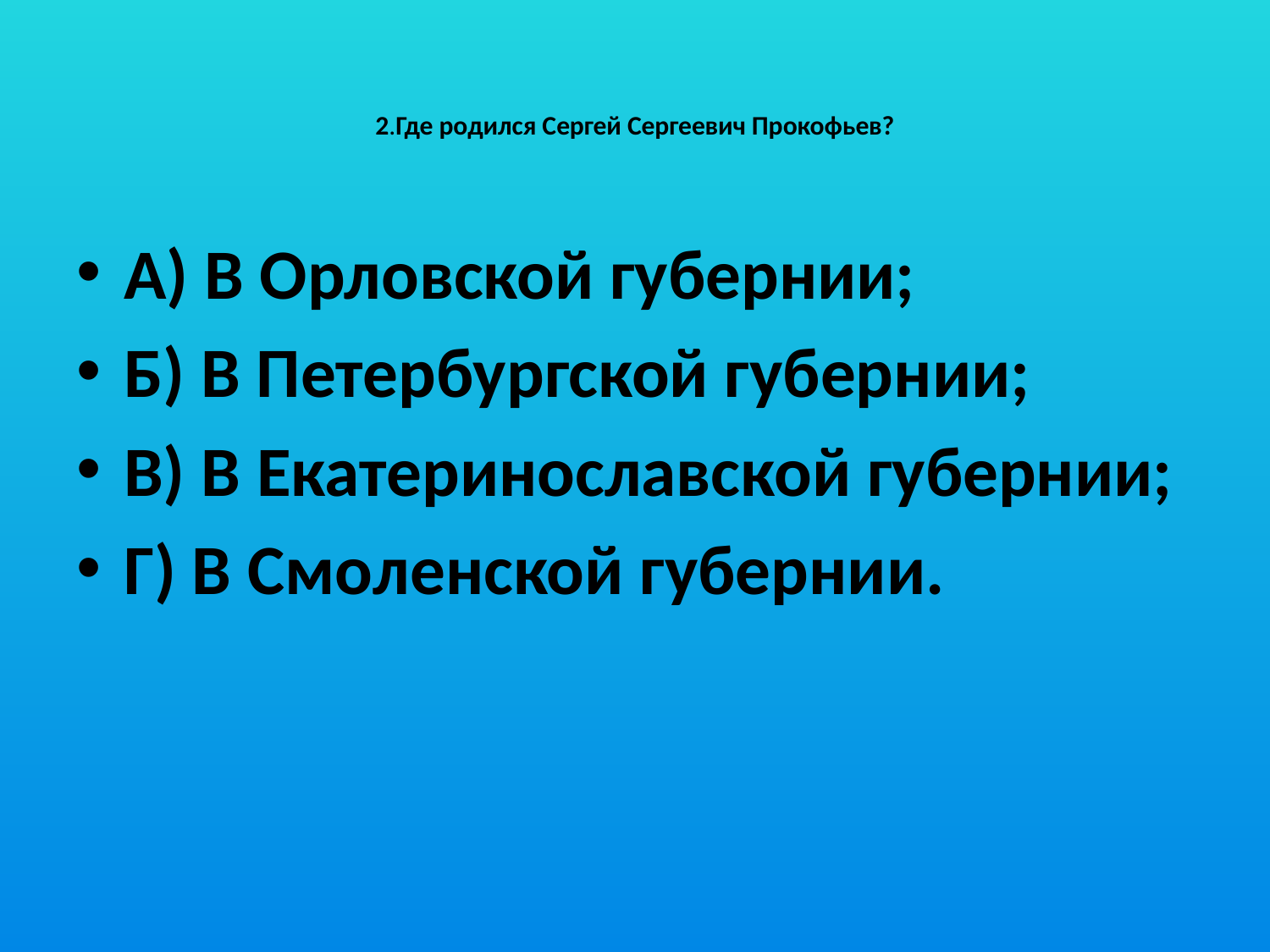

# 2.Где родился Сергей Сергеевич Прокофьев?
А) В Орловской губернии;
Б) В Петербургской губернии;
В) В Екатеринославской губернии;
Г) В Смоленской губернии.